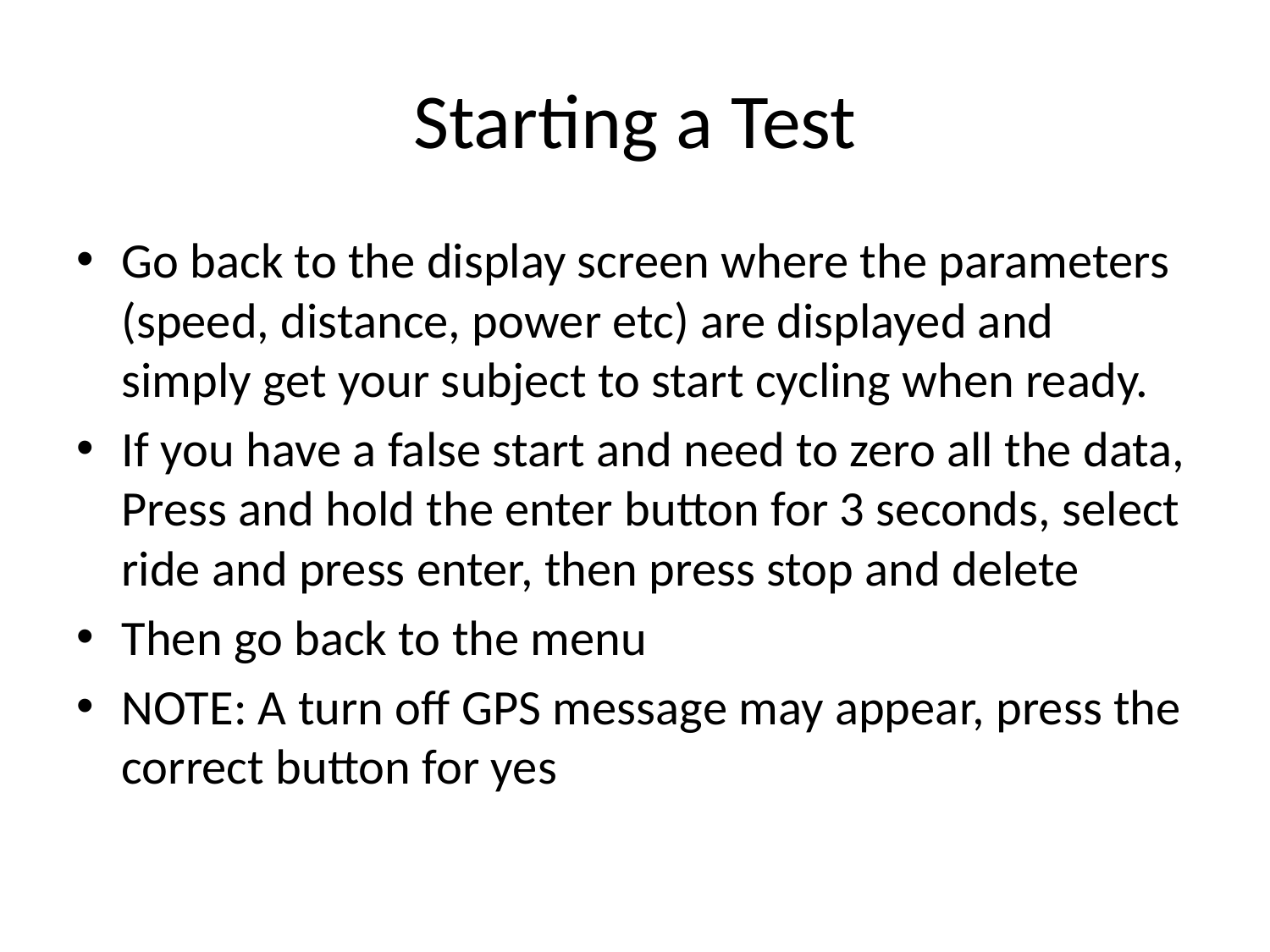

# Starting a Test
Go back to the display screen where the parameters (speed, distance, power etc) are displayed and simply get your subject to start cycling when ready.
If you have a false start and need to zero all the data, Press and hold the enter button for 3 seconds, select ride and press enter, then press stop and delete
Then go back to the menu
NOTE: A turn off GPS message may appear, press the correct button for yes